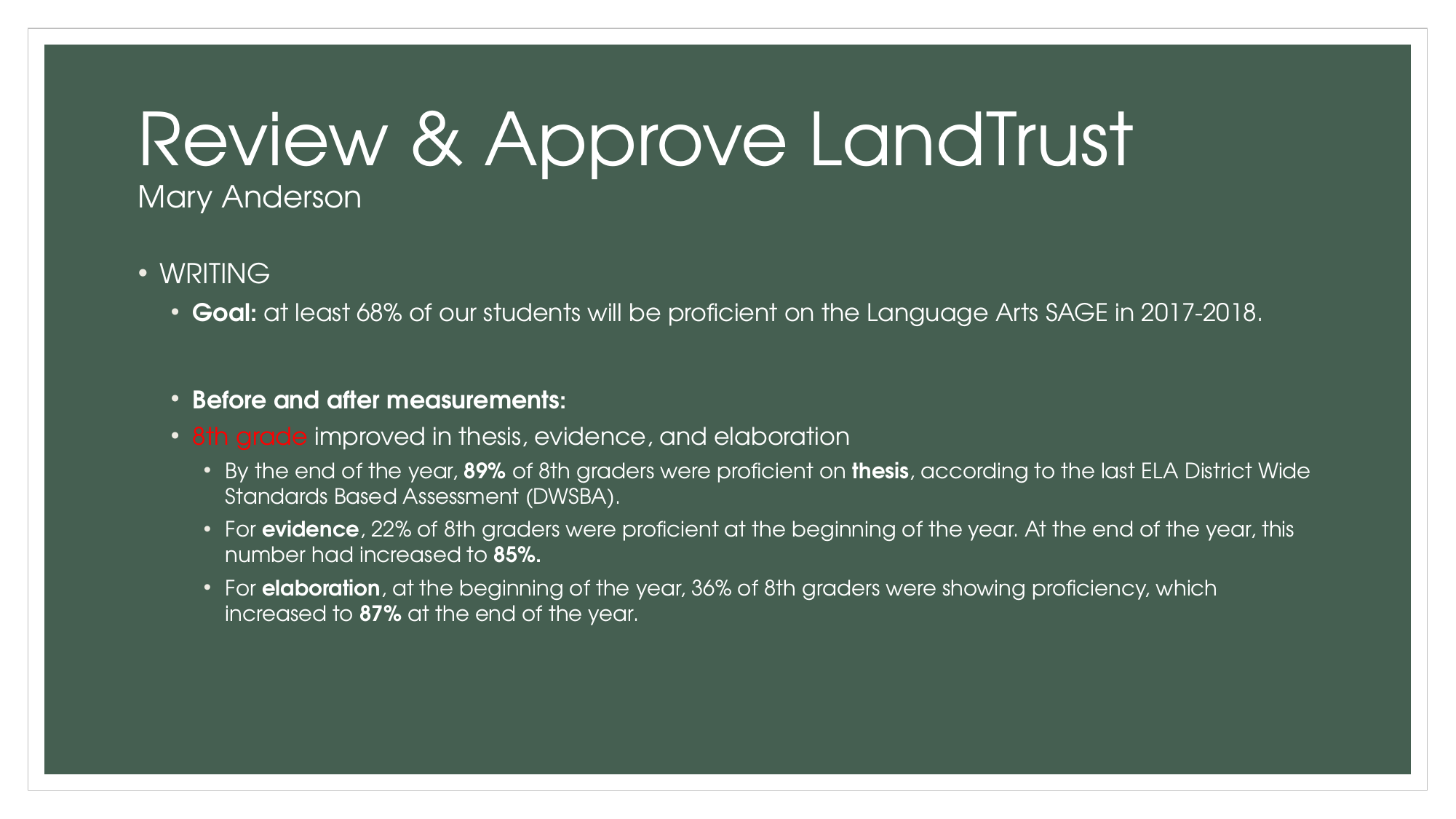

# Review & Approve LandTrust Mary Anderson
WRITING
Goal: at least 68% of our students will be proficient on the Language Arts SAGE in 2017-2018.

Before and after measurements:
8th grade improved in thesis, evidence, and elaboration
By the end of the year, 89% of 8th graders were proficient on thesis, according to the last ELA District Wide Standards Based Assessment (DWSBA).
For evidence, 22% of 8th graders were proficient at the beginning of the year. At the end of the year, this number had increased to 85%.
For elaboration, at the beginning of the year, 36% of 8th graders were showing proficiency, which increased to 87% at the end of the year.